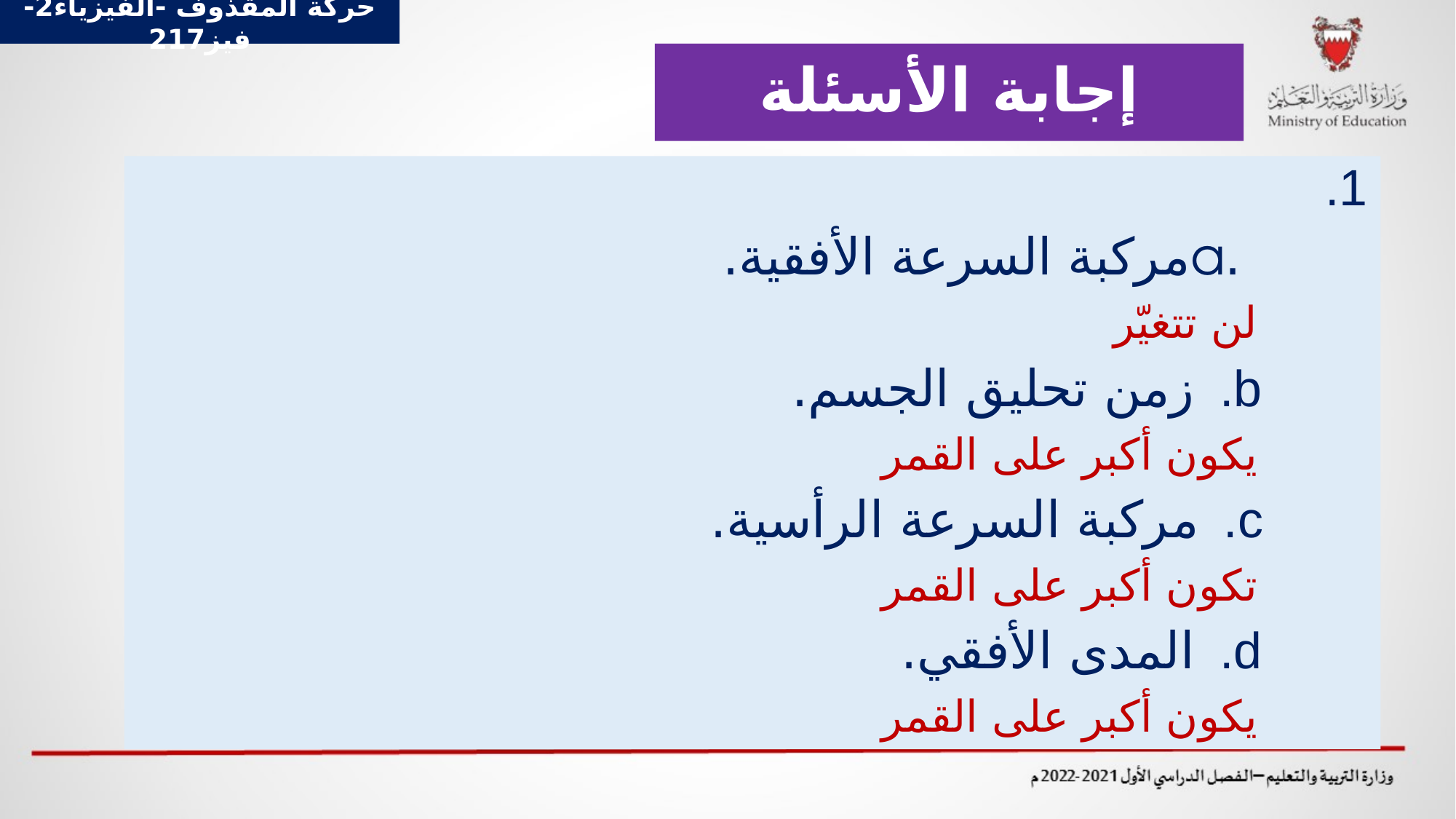

حركة المقذوف -الفيزياء2-فيز217
# إجابة الأسئلة

 .aمركبة السرعة الأفقية.
لن تتغيّر
 زمن تحليق الجسم.
يكون أكبر على القمر
 مركبة السرعة الرأسية.
تكون أكبر على القمر
 المدى الأفقي.
يكون أكبر على القمر